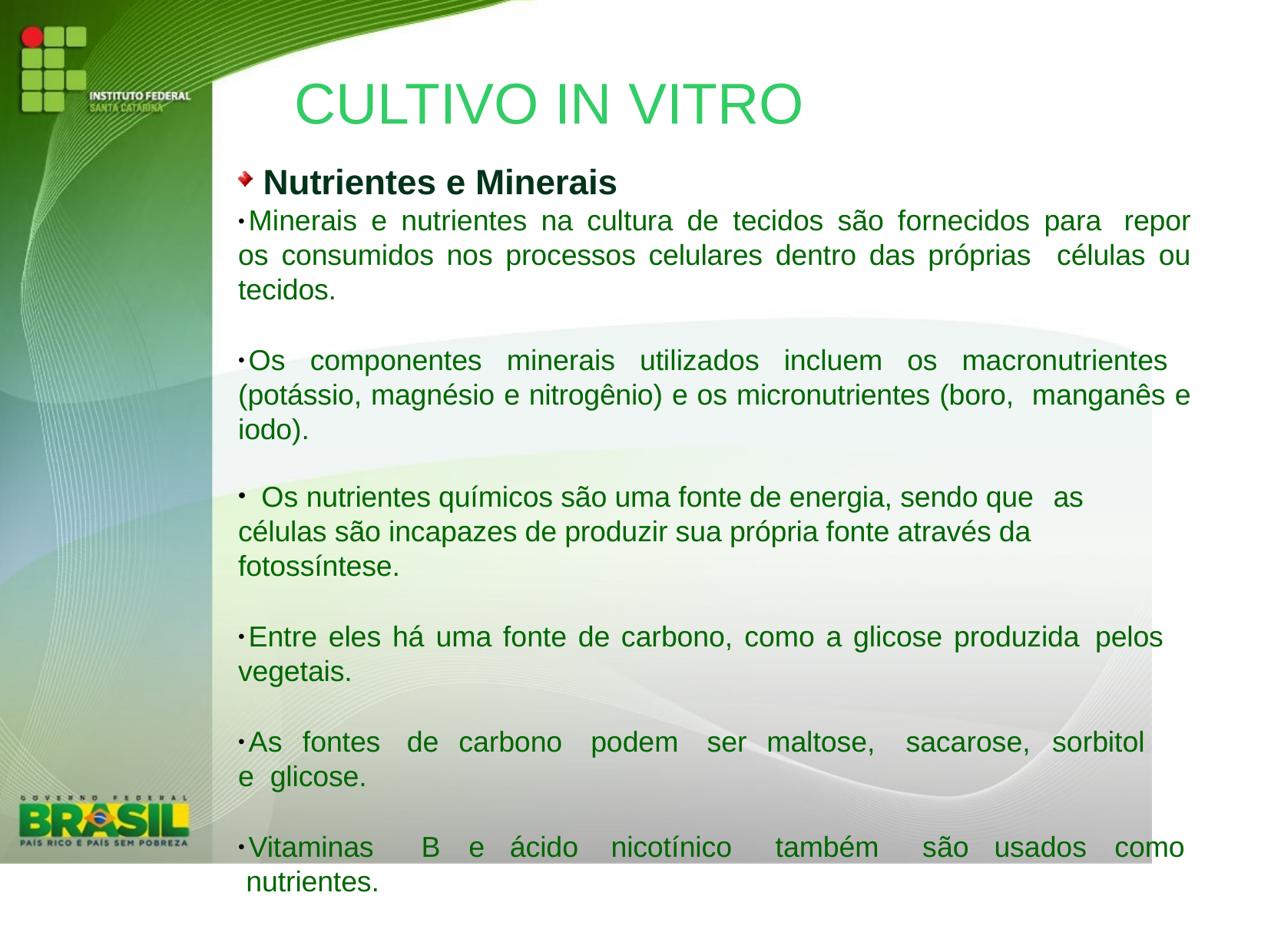

# CULTIVO IN VITRO
Nutrientes e Minerais
●Minerais e nutrientes na cultura de tecidos são fornecidos para  repor os consumidos nos processos celulares dentro das próprias  células ou tecidos.

●Os componentes minerais utilizados incluem os macronutrientes  (potássio, magnésio e nitrogênio) e os micronutrientes (boro,  manganês e iodo).

Os nutrientes químicos são uma fonte de energia, sendo que  as
●
células são incapazes de produzir sua própria fonte através da  fotossíntese.

●Entre eles há uma fonte de carbono, como a glicose produzida  pelos vegetais.

●As	fontes	de	carbono	podem	ser	maltose,	sacarose,	sorbitol	e  glicose.

●Vitaminas	B	e	ácido	nicotínico	também	são	usados	como  nutrientes.